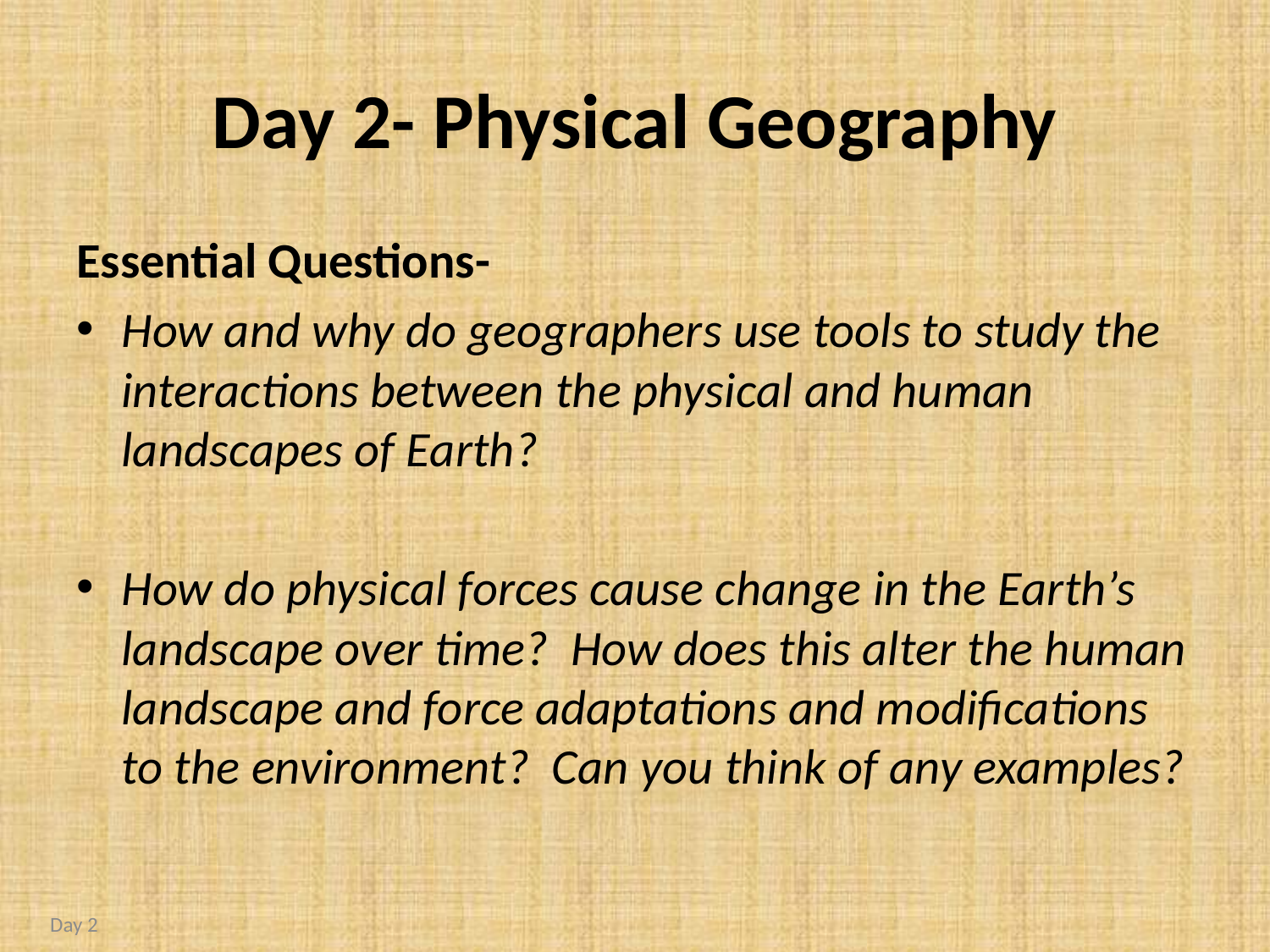

# Day 2- Physical Geography
Essential Questions-
How and why do geographers use tools to study the interactions between the physical and human landscapes of Earth?

How do physical forces cause change in the Earth’s landscape over time?  How does this alter the human landscape and force adaptations and modifications to the environment?  Can you think of any examples?

Day 2